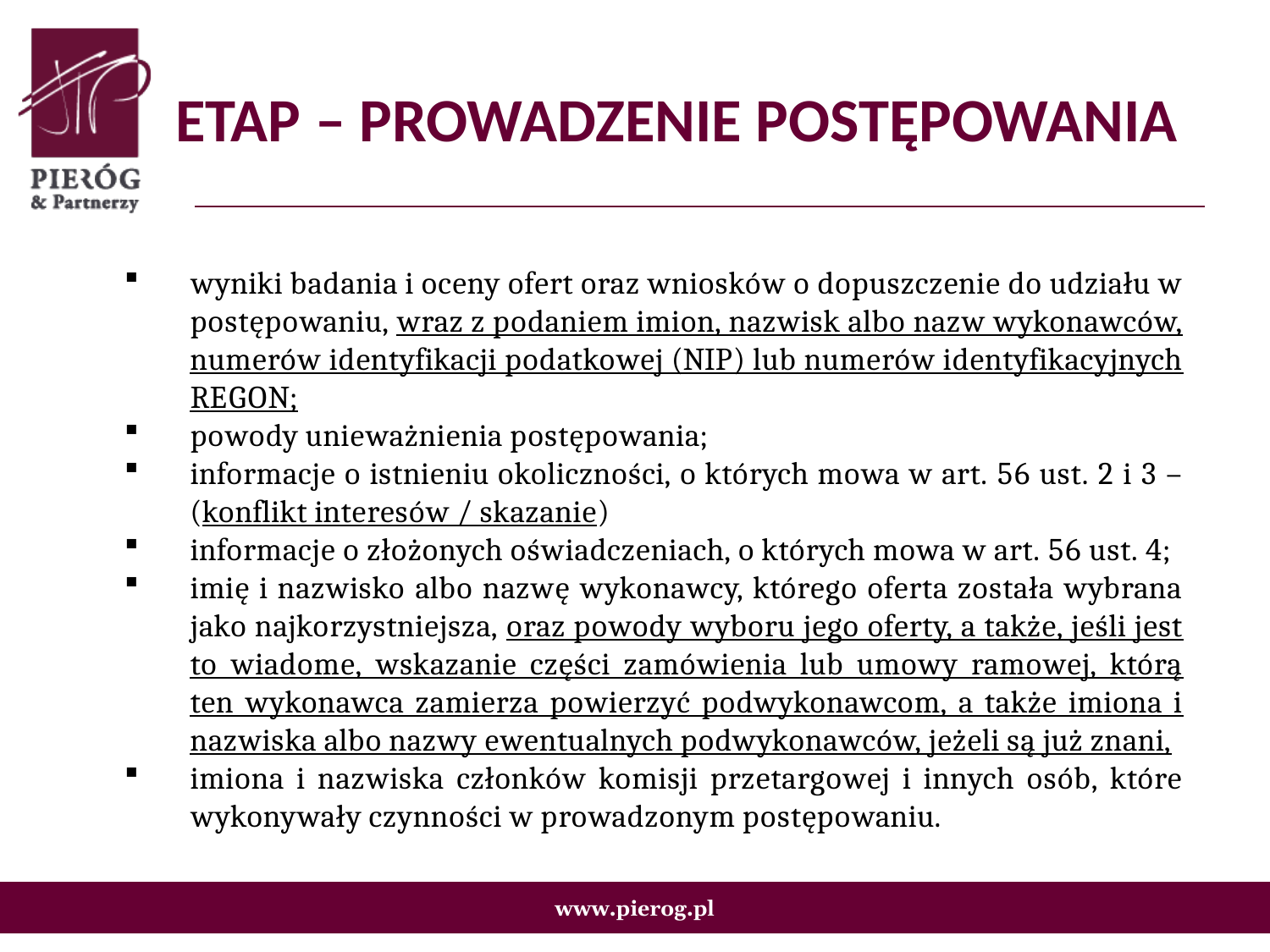

# ETAP – PROWADZENIE POSTĘPOWANIA
wyniki badania i oceny ofert oraz wniosków o dopuszczenie do udziału w postępowaniu, wraz z podaniem imion, nazwisk albo nazw wykonawców, numerów identyfikacji podatkowej (NIP) lub numerów identyfikacyjnych REGON;
powody unieważnienia postępowania;
informacje o istnieniu okoliczności, o których mowa w art. 56 ust. 2 i 3 – (konflikt interesów / skazanie)
informacje o złożonych oświadczeniach, o których mowa w art. 56 ust. 4;
imię i nazwisko albo nazwę wykonawcy, którego oferta została wybrana jako najkorzystniejsza, oraz powody wyboru jego oferty, a także, jeśli jest to wiadome, wskazanie części zamówienia lub umowy ramowej, którą ten wykonawca zamierza powierzyć podwykonawcom, a także imiona i nazwiska albo nazwy ewentualnych podwykonawców, jeżeli są już znani,
imiona i nazwiska członków komisji przetargowej i innych osób, które wykonywały czynności w prowadzonym postępowaniu.